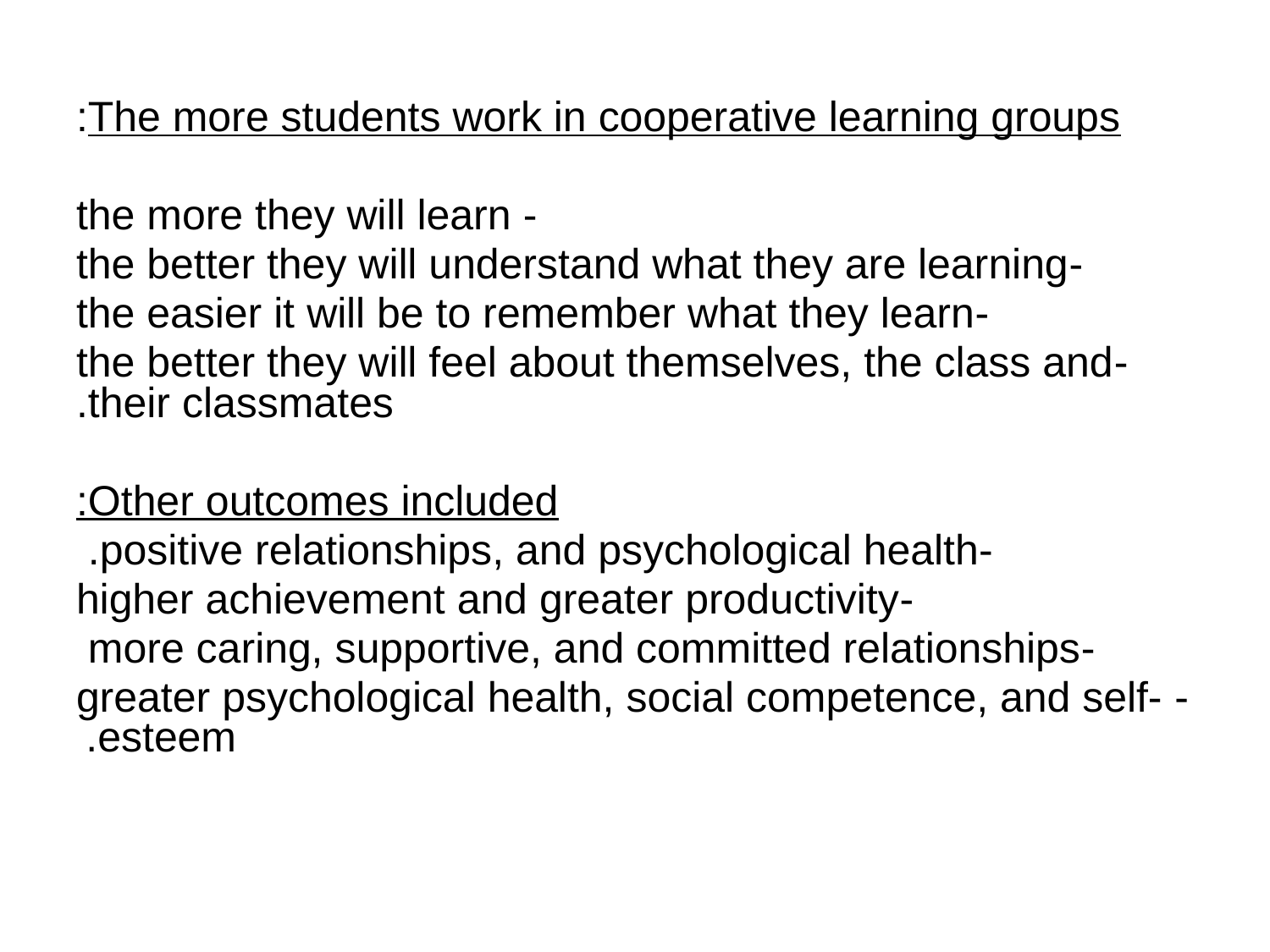

The more students work in cooperative learning groups:

- the more they will learn
-the better they will understand what they are learning
-the easier it will be to remember what they learn
-the better they will feel about themselves, the class and their classmates.

Other outcomes included:
-positive relationships, and psychological health.
-higher achievement and greater productivity
-more caring, supportive, and committed relationships
- greater psychological health, social competence, and self-esteem.